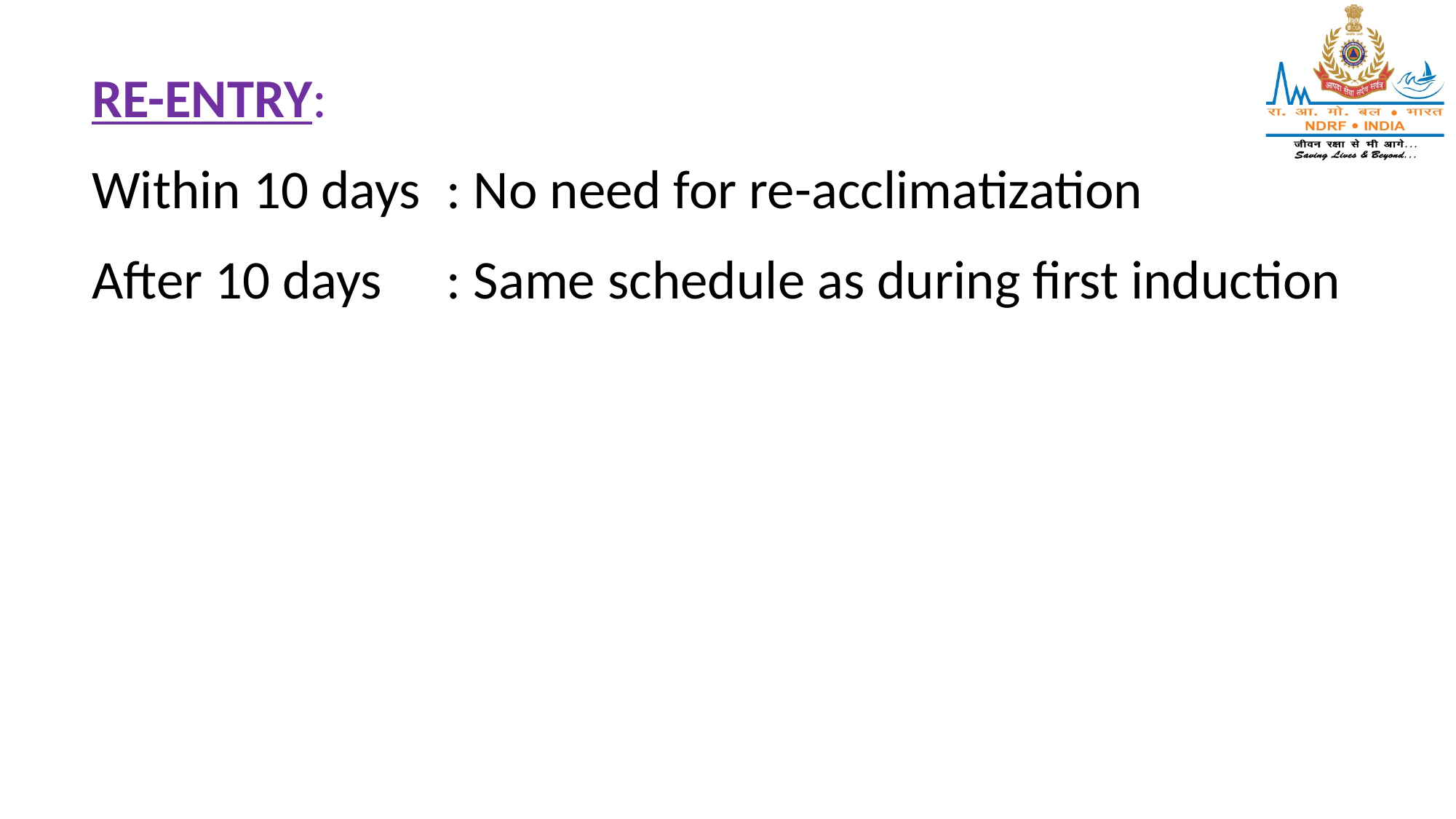

RE-ENTRY:
Within 10 days	: No need for re-acclimatization
After 10 days	: Same schedule as during first induction